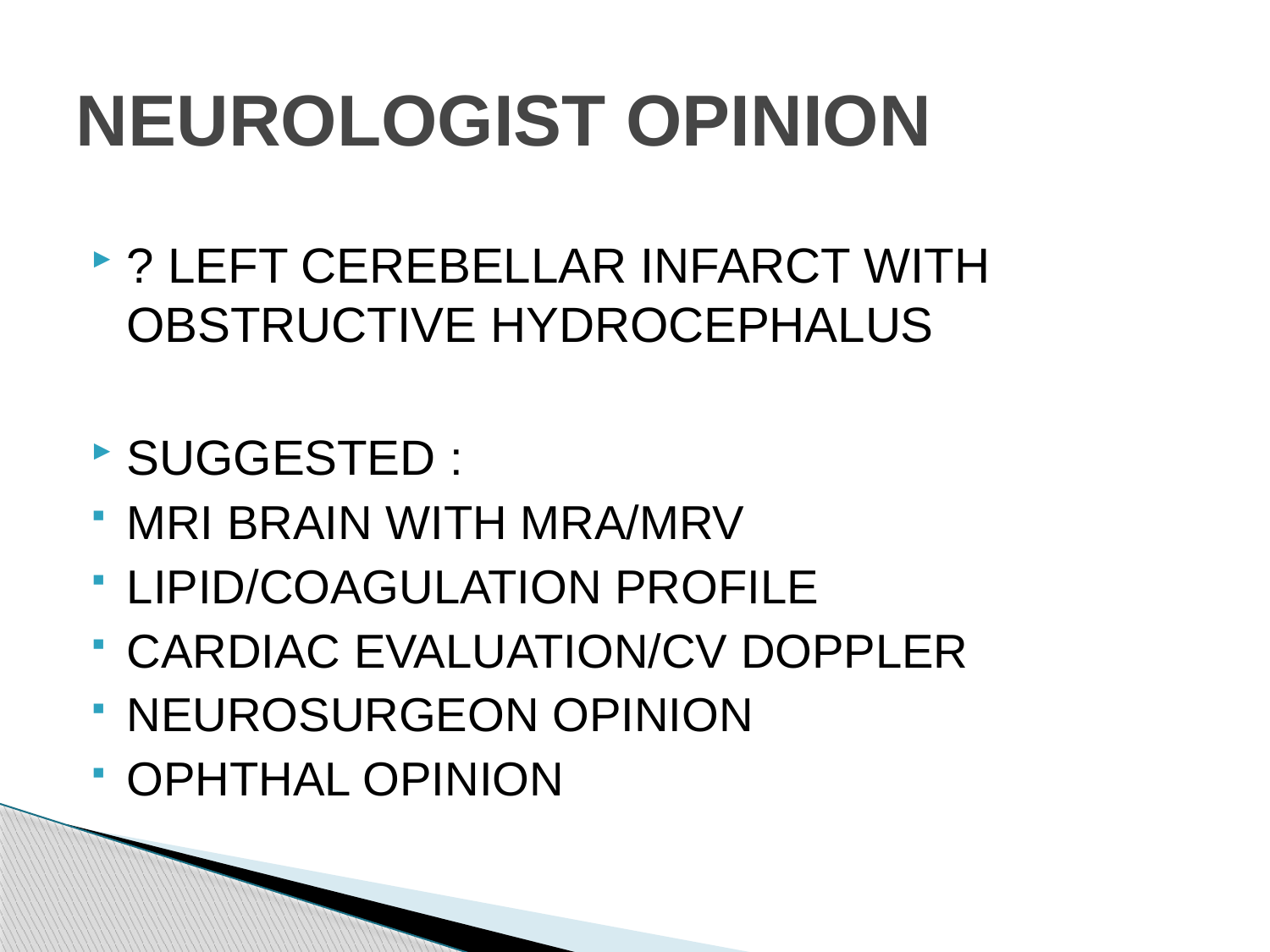

# NEUROLOGIST OPINION
? LEFT CEREBELLAR INFARCT WITH OBSTRUCTIVE HYDROCEPHALUS

SUGGESTED :
MRI BRAIN WITH MRA/MRV
LIPID/COAGULATION PROFILE
CARDIAC EVALUATION/CV DOPPLER
NEUROSURGEON OPINION
OPHTHAL OPINION